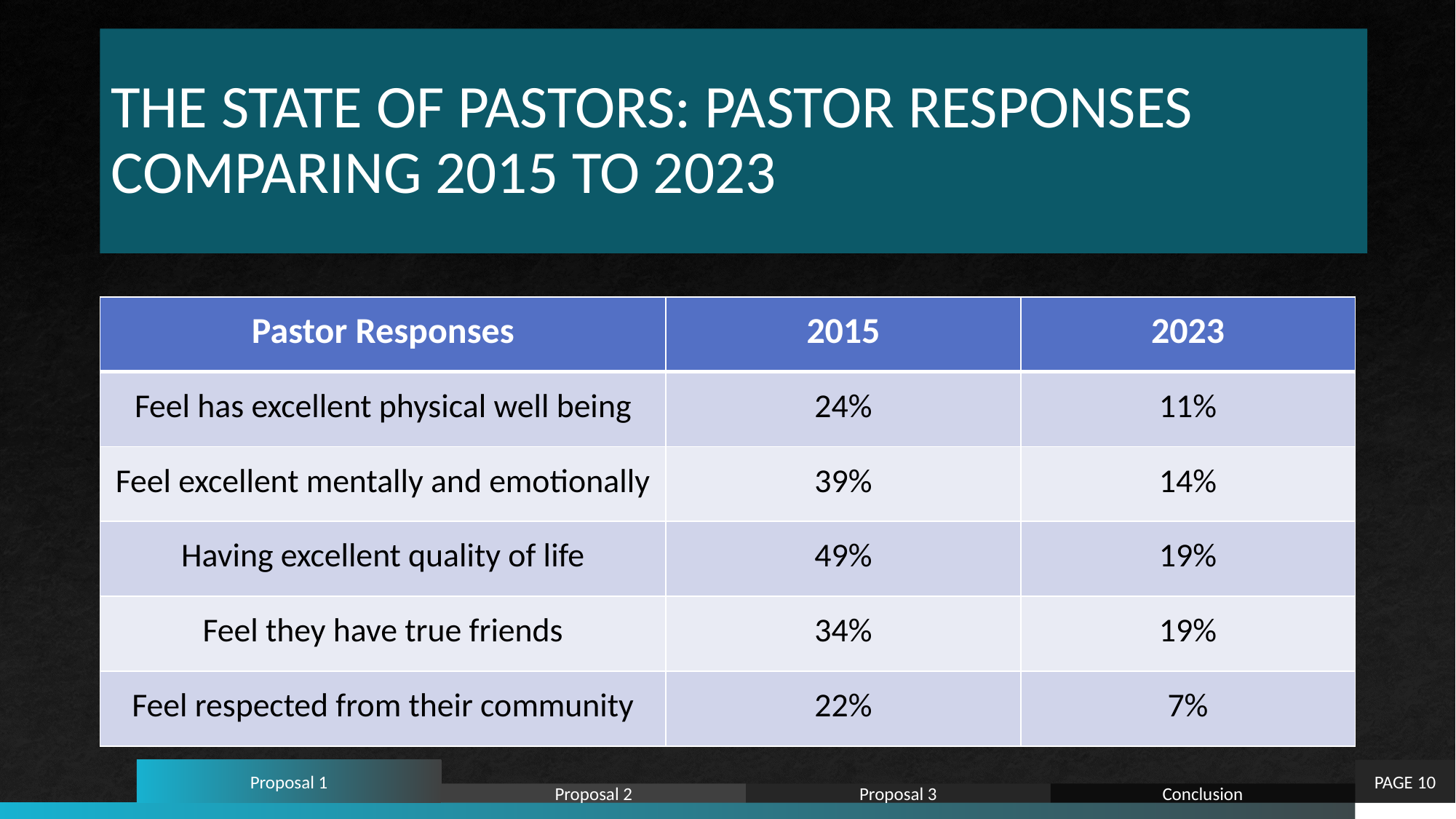

# THE STATE OF PASTORS: PASTOR RESPONSES COMPARING 2015 TO 2023
| Pastor Responses | 2015 | 2023 |
| --- | --- | --- |
| Feel has excellent physical well being | 24% | 11% |
| Feel excellent mentally and emotionally | 39% | 14% |
| Having excellent quality of life | 49% | 19% |
| Feel they have true friends | 34% | 19% |
| Feel respected from their community | 22% | 7% |
Proposal 1
PAGE 10
Proposal 2
Proposal 3
Conclusion